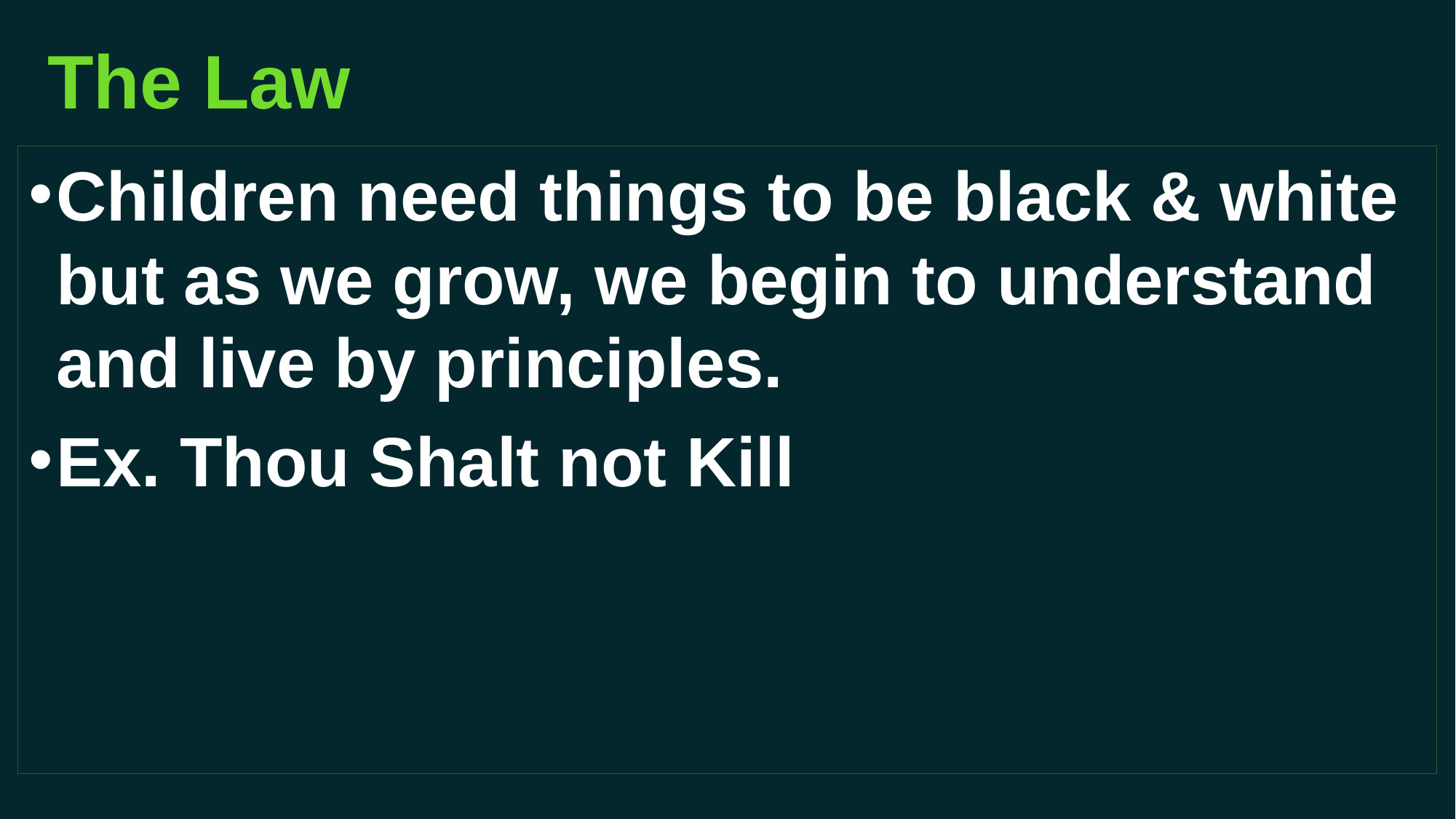

# The Law
Children need things to be black & white but as we grow, we begin to understand and live by principles.
Ex. Thou Shalt not Kill